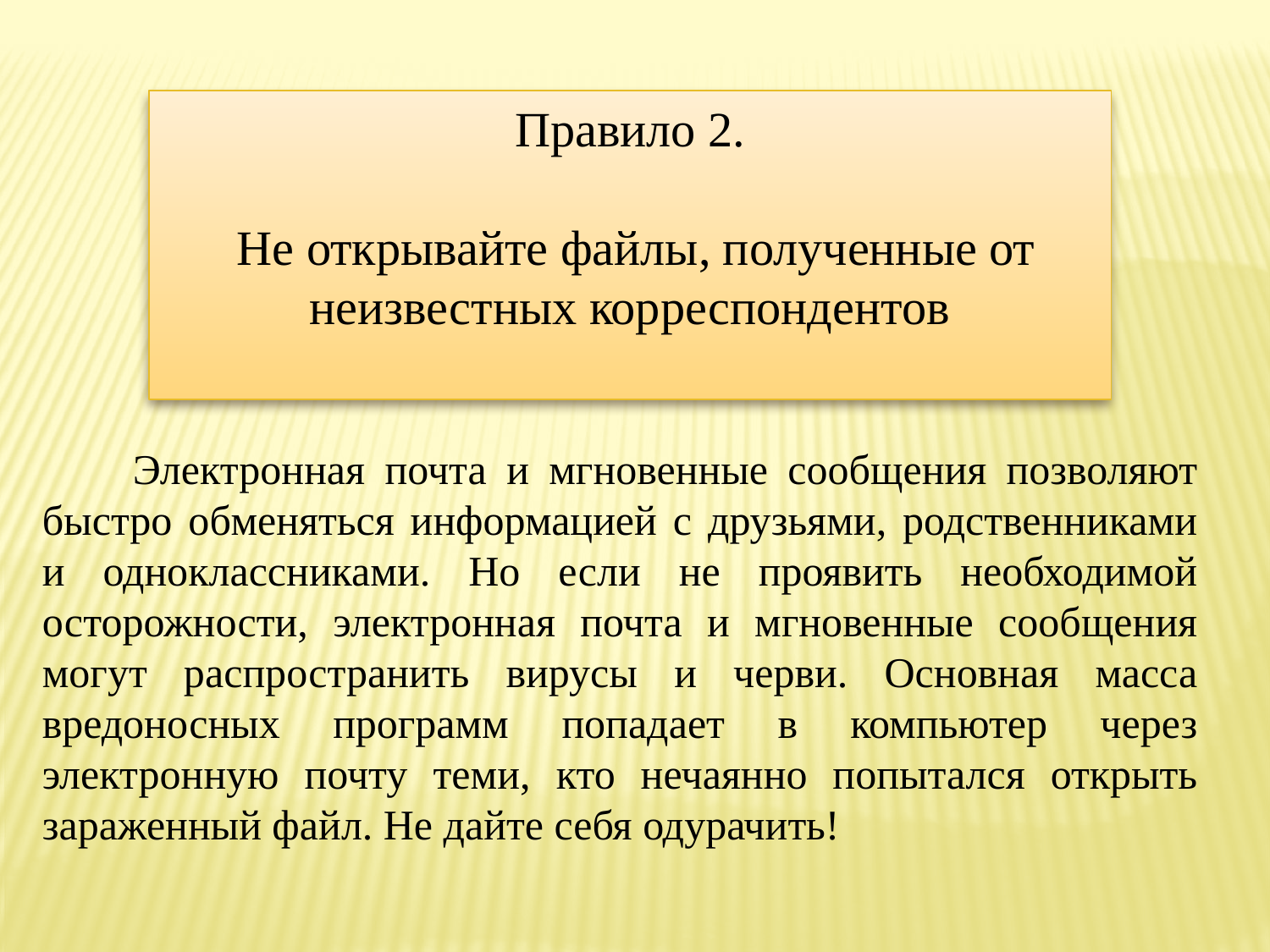

Правило 2.

 Не открывайте файлы, полученные от неизвестных корреспондентов

     Электронная почта и мгновенные сообщения позволяют быстро обменяться информацией с друзьями, родственниками и одноклассниками. Но если не проявить необходимой осторожности, электронная почта и мгновенные сообщения могут распространить вирусы и черви. Основная масса вредоносных программ попадает в компьютер через электронную почту теми, кто нечаянно попытался открыть зараженный файл. Не дайте себя одурачить!